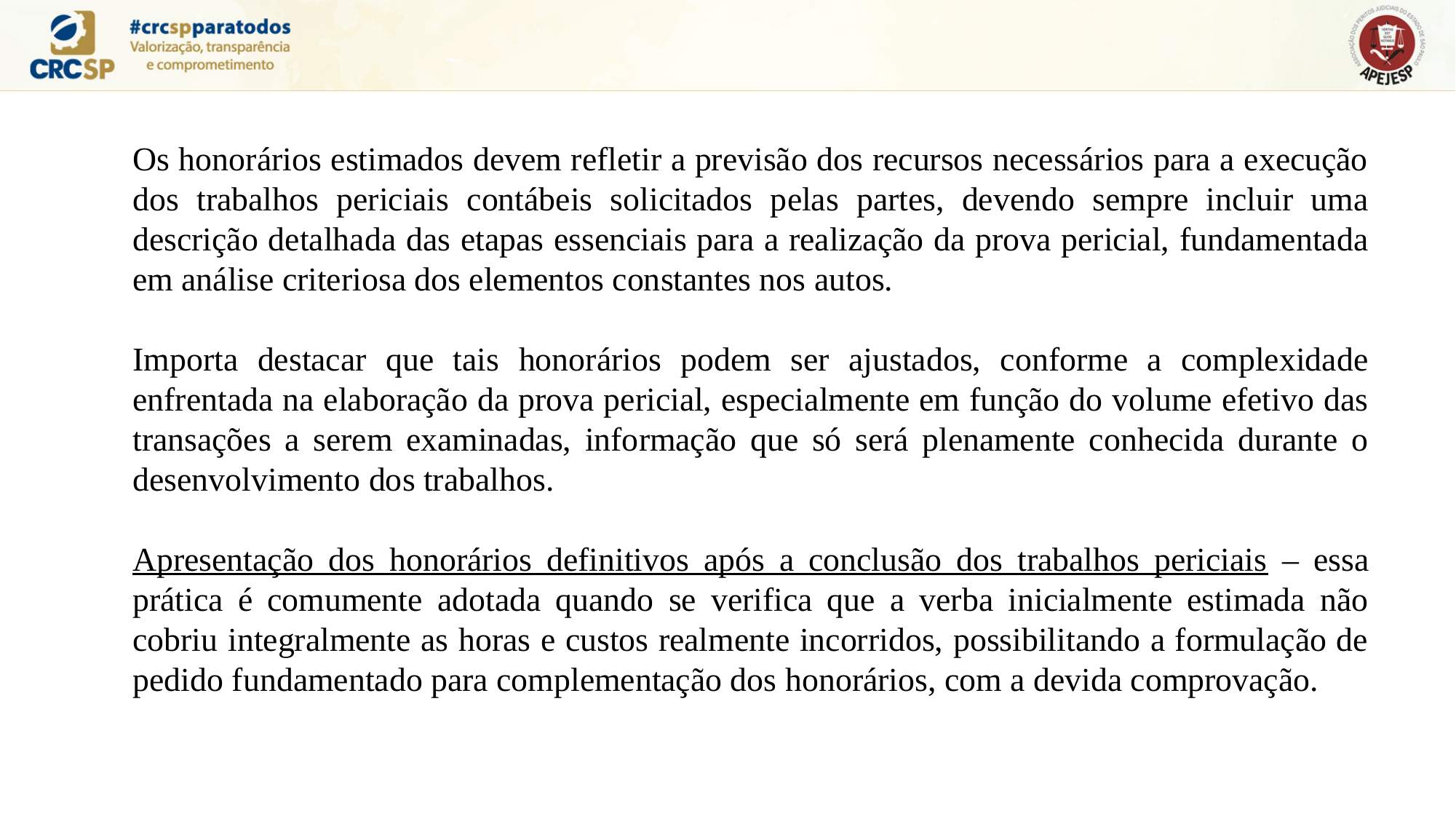

Os honorários estimados devem refletir a previsão dos recursos necessários para a execução dos trabalhos periciais contábeis solicitados pelas partes, devendo sempre incluir uma descrição detalhada das etapas essenciais para a realização da prova pericial, fundamentada em análise criteriosa dos elementos constantes nos autos.

Importa destacar que tais honorários podem ser ajustados, conforme a complexidade enfrentada na elaboração da prova pericial, especialmente em função do volume efetivo das transações a serem examinadas, informação que só será plenamente conhecida durante o desenvolvimento dos trabalhos.

Apresentação dos honorários definitivos após a conclusão dos trabalhos periciais – essa prática é comumente adotada quando se verifica que a verba inicialmente estimada não cobriu integralmente as horas e custos realmente incorridos, possibilitando a formulação de pedido fundamentado para complementação dos honorários, com a devida comprovação.